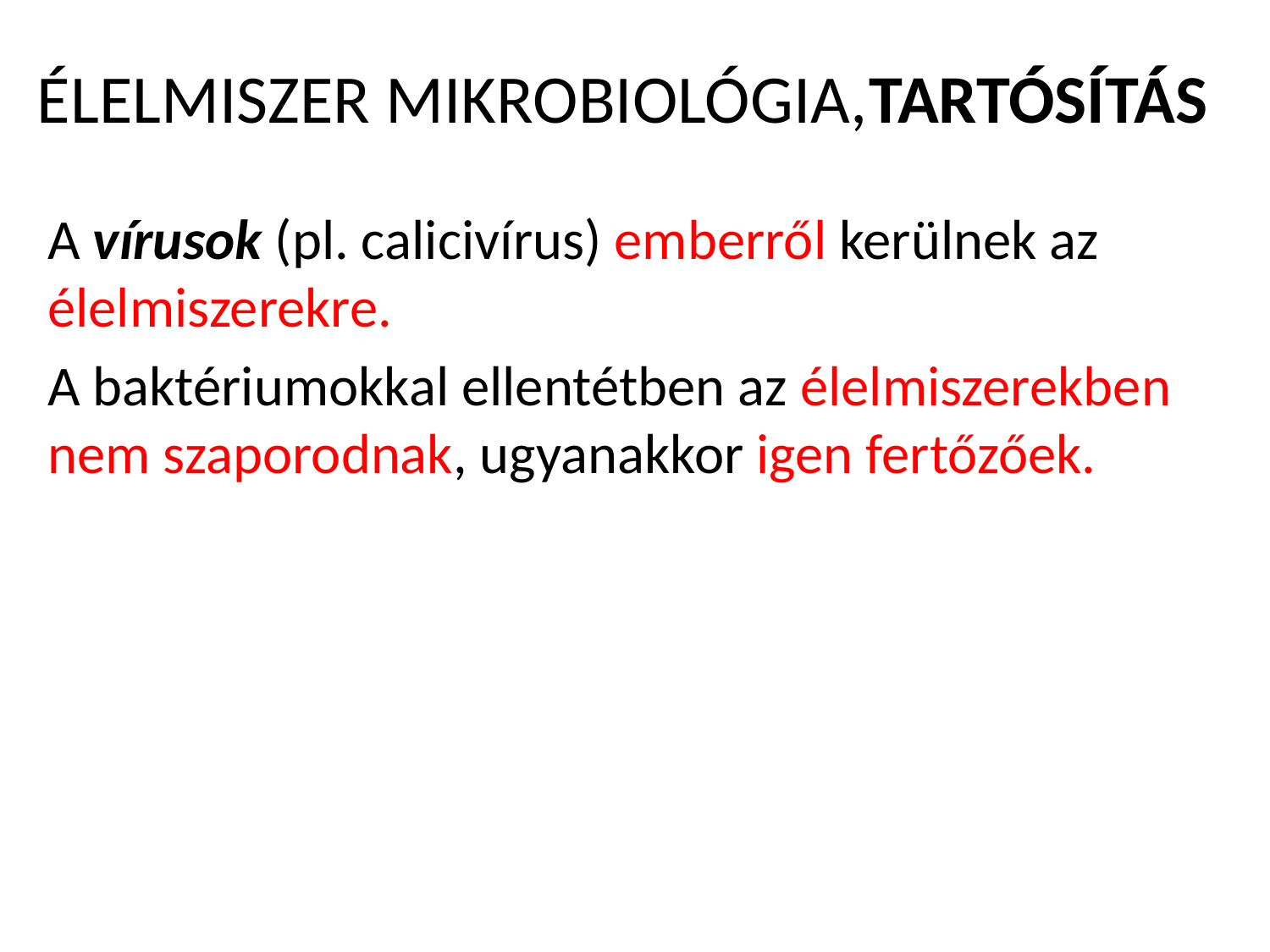

# ÉLELMISZER MIKROBIOLÓGIA,TARTÓSÍTÁS
A vírusok (pl. calicivírus) emberről kerülnek az élelmiszerekre.
A baktériumokkal ellentétben az élelmiszerekben nem szaporodnak, ugyanakkor igen fertőzőek.